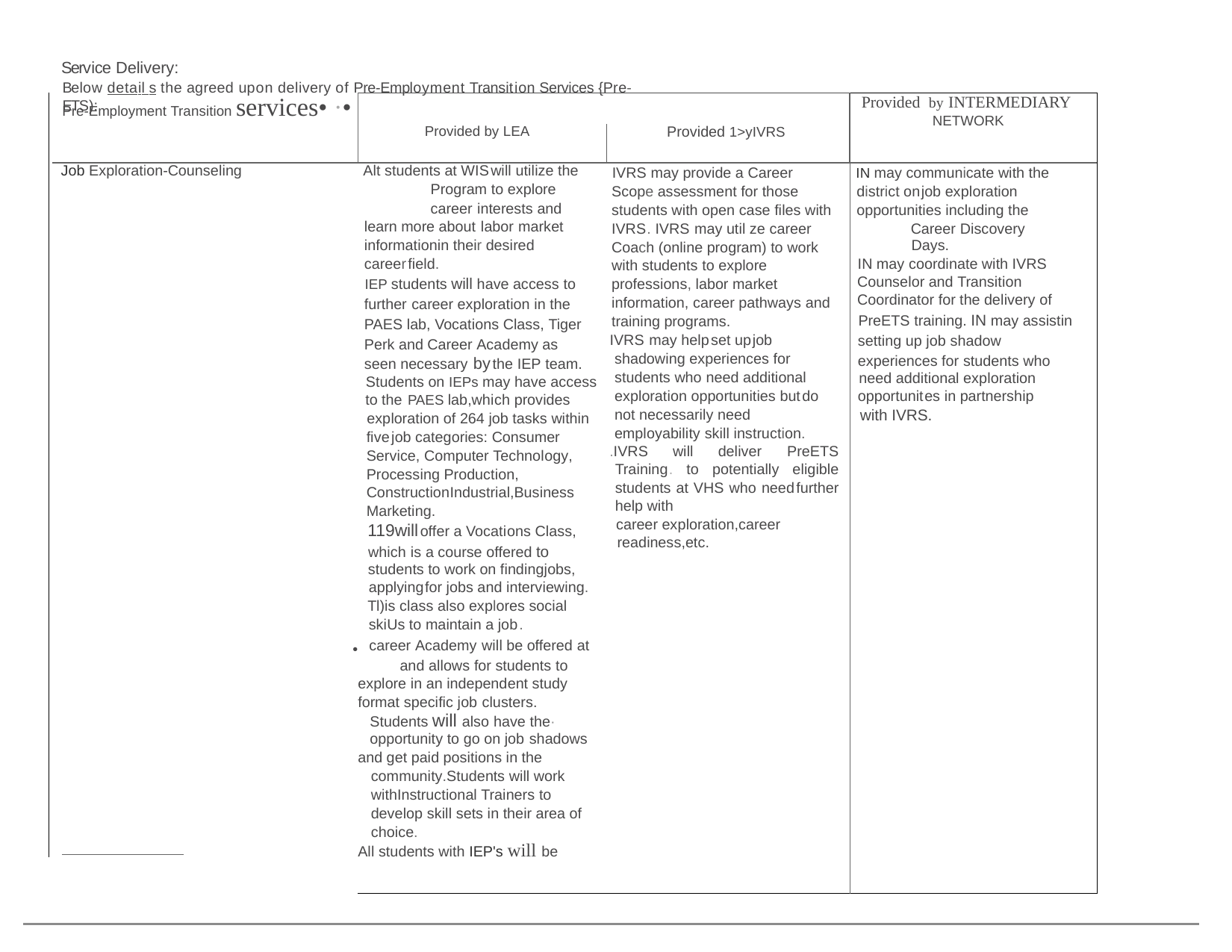

Service Delivery:
Below detail s the agreed upon delivery of Pre-Employment Transition Services {Pre-ETS):

| Pre-Employment Transition services• ·• |  |  | Provided by INTERMEDIARY NETWORK |
| --- | --- | --- | --- |
|  | Provided by LEA | Provided 1>yIVRS |  |
| Job Exploration-Counseling • | Alt students at WISwill utilize the Program to explore career interests and learn more about labor market informationin their desired careerfield. IEP students will have access to further career exploration in the PAES lab, Vocations Class, Tiger Perk and Career Academy as seen necessary bythe IEP team. Students on IEPs may have access to the PAES lab,which provides exploration of 264 job tasks within fivejob categories: Consumer Service, Computer Technology, Processing Production, ConstructionIndustrial,Business Marketing. 119willoffer a Vocations Class, which is a course offered to students to work on findingjobs, applyingfor jobs and interviewing. Tl)is class also explores social skiUs to maintain a job. career Academy will be offered at and allows for students to explore in an independent study format specific job clusters. Students will also have the· opportunity to go on job shadows and get paid positions in the community.Students will work withInstructional Trainers to develop skill sets in their area of choice. All students with IEP's will be | IVRS may provide a Career Scope assessment for those students with open case files with IVRS. IVRS may util ze career Coach (online program) to work with students to explore professions, labor market information, career pathways and training programs. IVRS may helpset upjob shadowing experiences for students who need additional exploration opportunities butdo not necessarily need employability skill instruction. .IVRS will deliver PreETS Training. to potentially eligible students at VHS who needfurther help with career exploration,career readiness,etc. | IN may communicate with the district onjob exploration opportunities including the Career Discovery Days. IN may coordinate with IVRS Counselor and Transition Coordinator for the delivery of PreETS training. IN may assistin setting up job shadow experiences for students who need additional exploration opportunites in partnership with IVRS. |